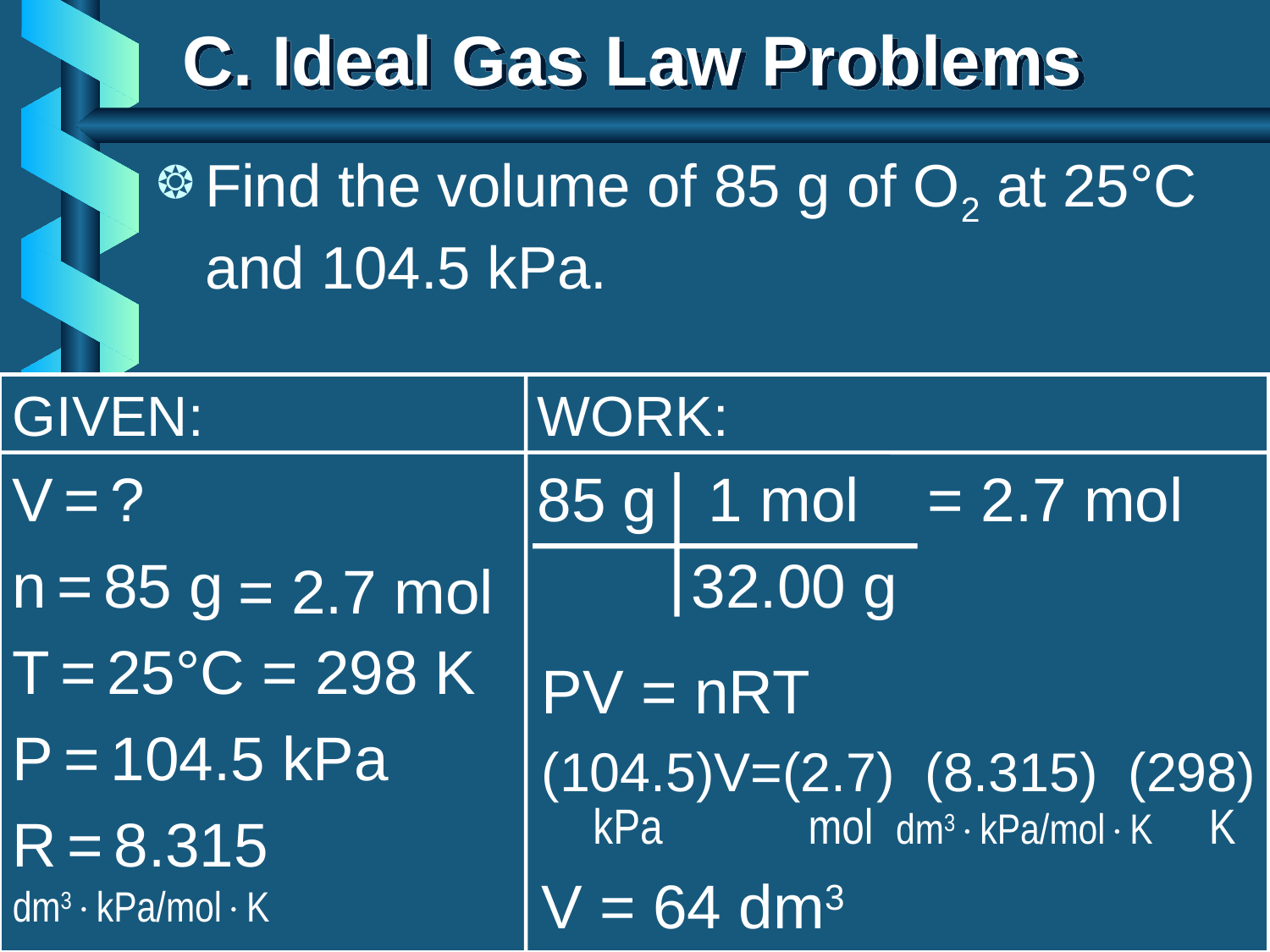

# C. Ideal Gas Law Problems
Find the volume of 85 g of O2 at 25°C and 104.5 kPa.
GIVEN:
V = ?
n = 85 g
T = 25°C = 298 K
P = 104.5 kPa
R = 8.315 dm3⋅kPa/mol⋅K
WORK:
85 g   1 mol    = 2.7 mol
         32.00 g

= 2.7 mol
PV = nRT
(104.5)V=(2.7)  (8.315)  (298)
   kPa             mol  dm3⋅kPa/mol⋅K     K
V = 64 dm3
C. Johannesson